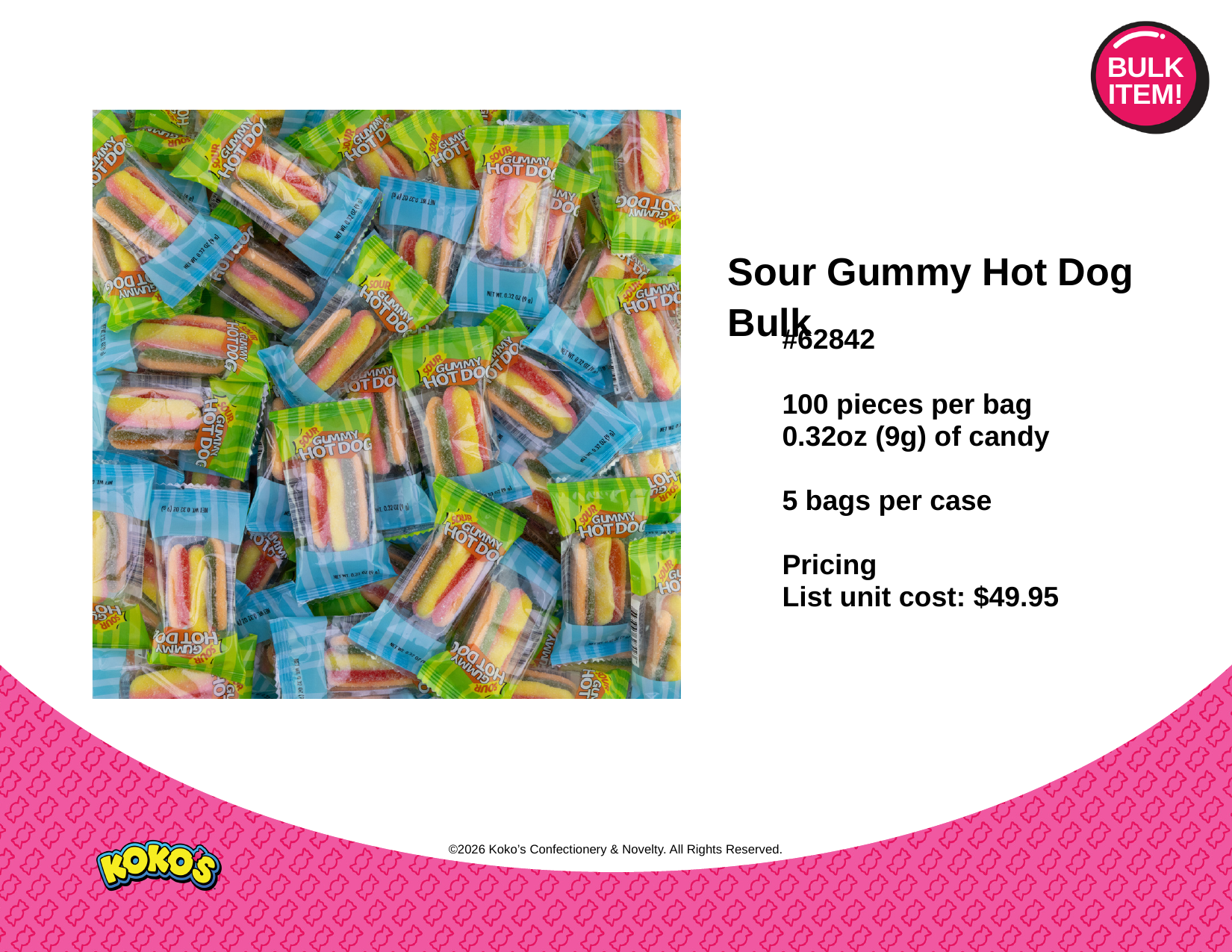

BULK
ITEM!

Sour Gummy Hot Dog Bulk
#62842

100 pieces per bag
0.32oz (9g) of candy

5 bags per case

Pricing
List unit cost: $49.95
©2026 Koko’s Confectionery & Novelty. All Rights Reserved.